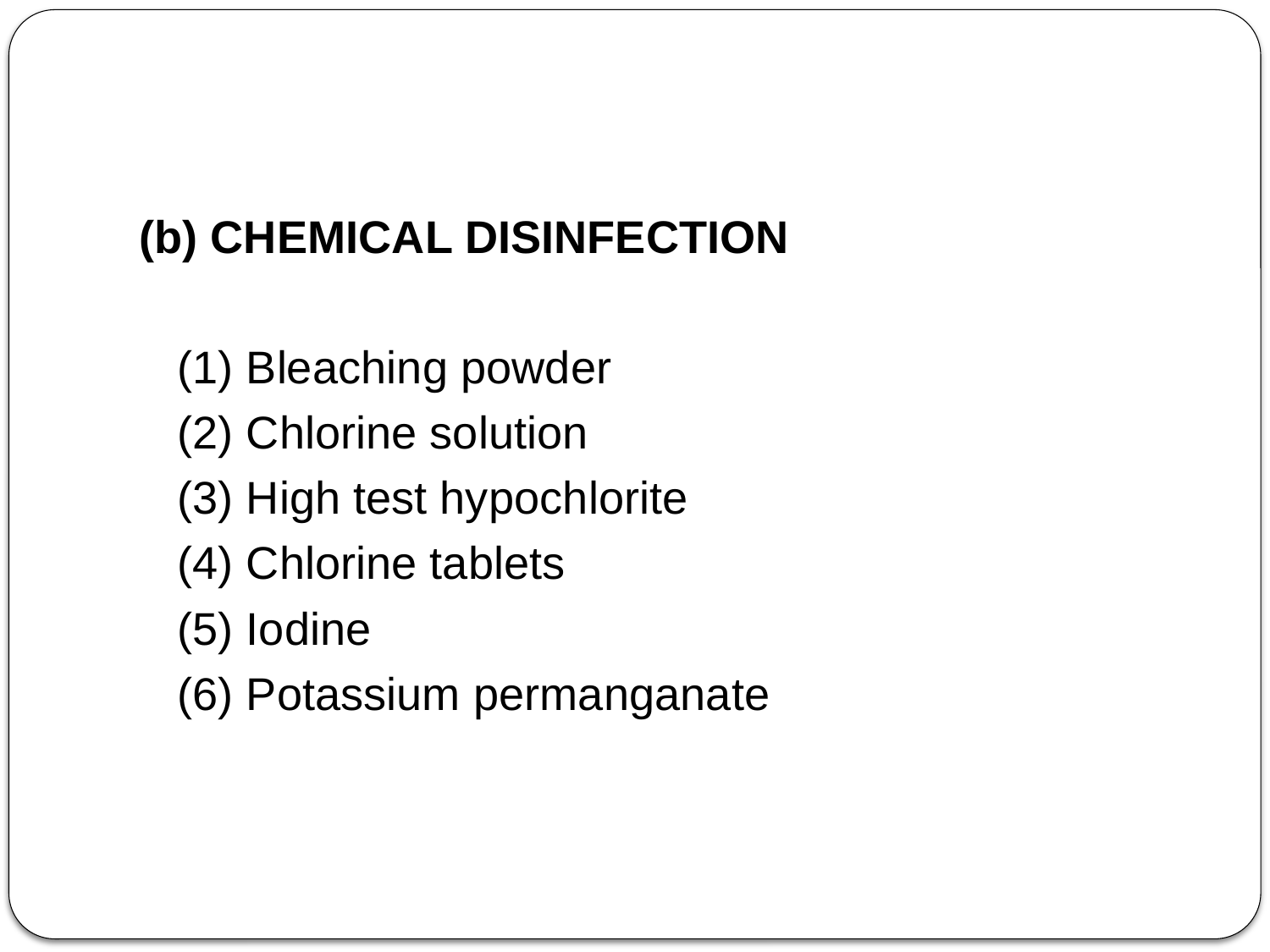

(b) CHEMICAL DISINFECTION

	(1) Bleaching powder
	(2) Chlorine solution
	(3) High test hypochlorite
	(4) Chlorine tablets
	(5) Iodine
	(6) Potassium permanganate